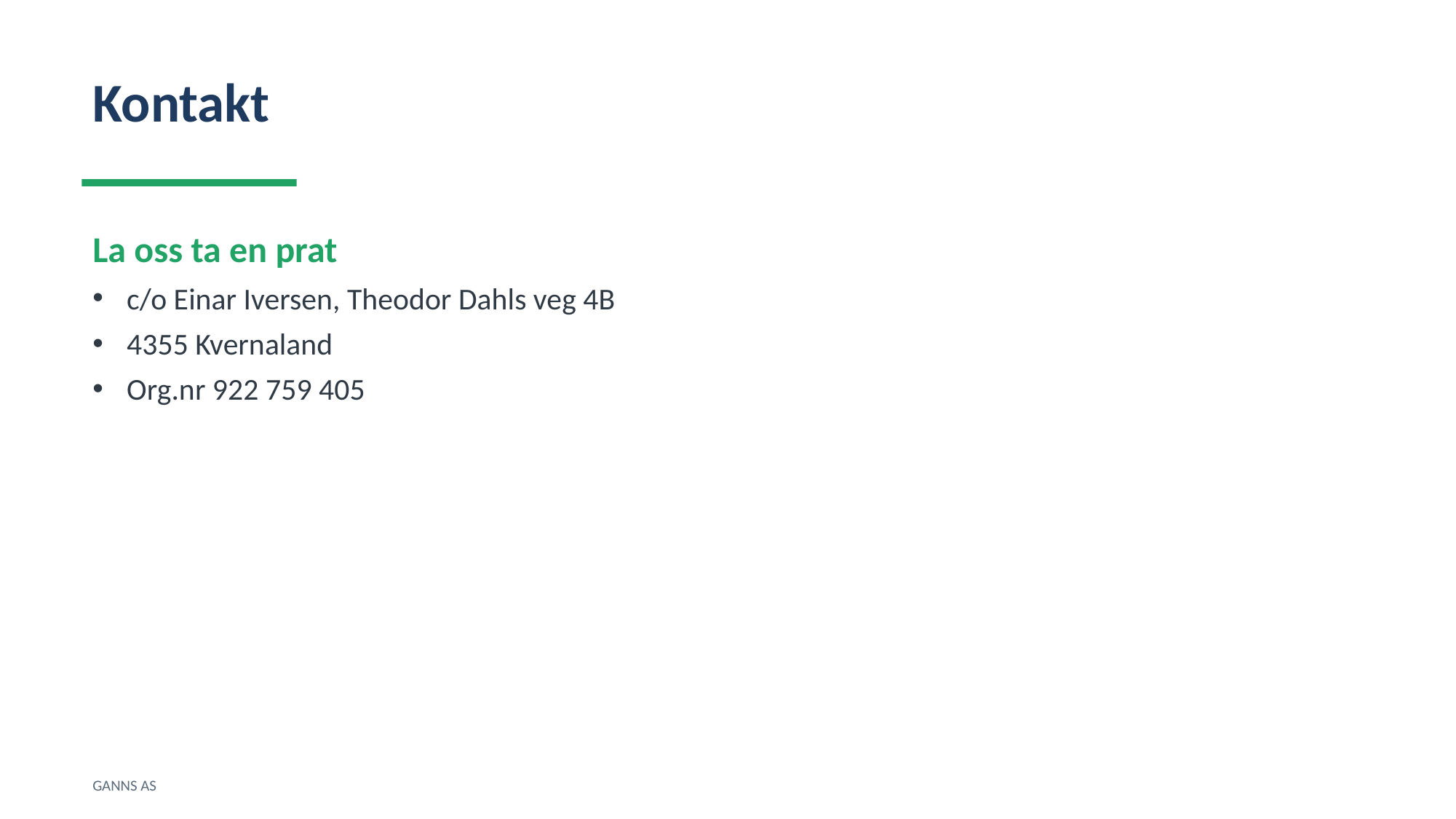

Kontakt

La oss ta en prat
c/o Einar Iversen, Theodor Dahls veg 4B
4355 Kvernaland
Org.nr 922 759 405
GANNS AS